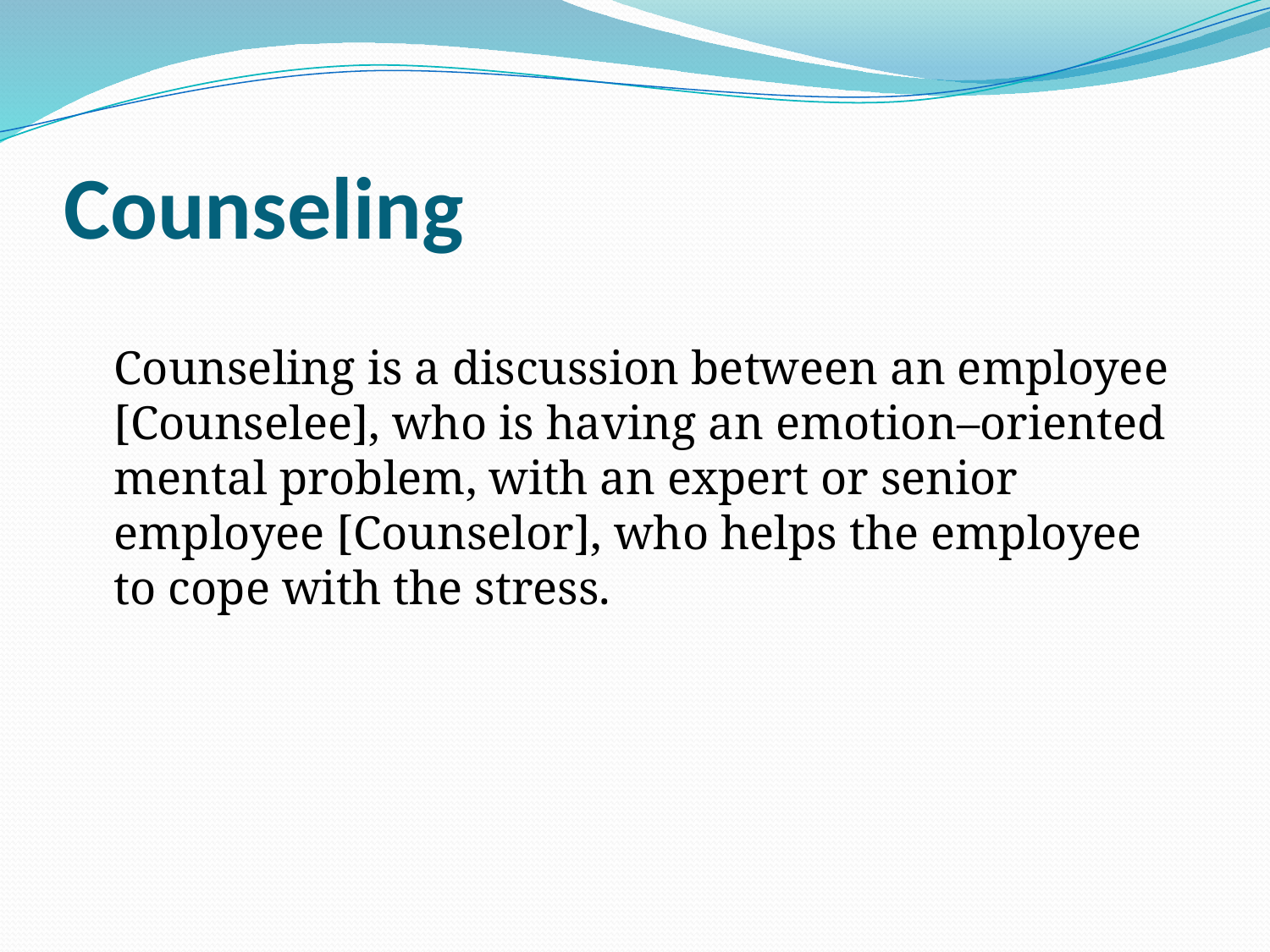

# Counseling

	Counseling is a discussion between an employee [Counselee], who is having an emotion–oriented mental problem, with an expert or senior employee [Counselor], who helps the employee to cope with the stress.